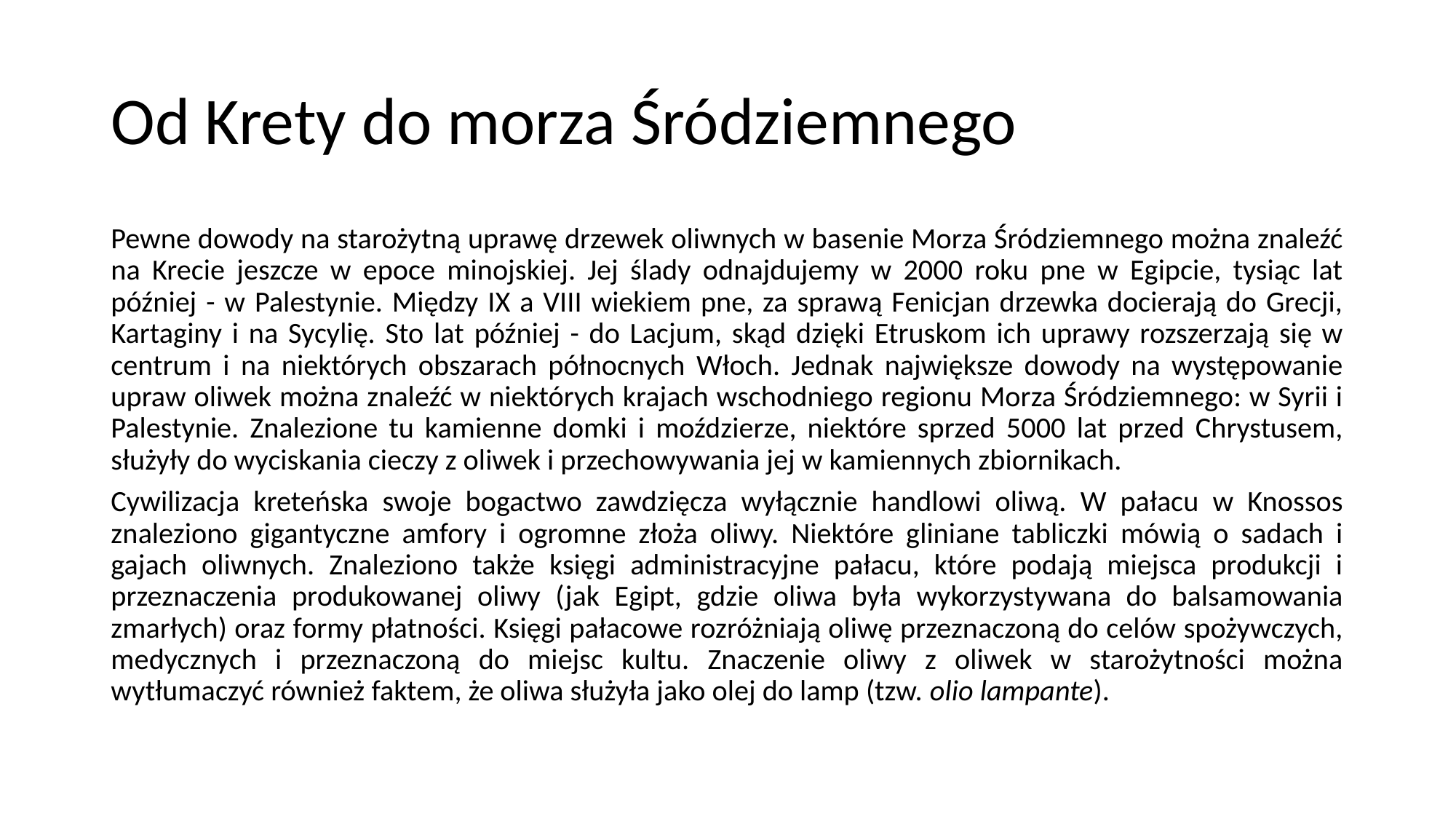

# Od Krety do morza Śródziemnego
Pewne dowody na starożytną uprawę drzewek oliwnych w basenie Morza Śródziemnego można znaleźć na Krecie jeszcze w epoce minojskiej. Jej ślady odnajdujemy w 2000 roku pne w Egipcie, tysiąc lat później - w Palestynie. Między IX a VIII wiekiem pne, za sprawą Fenicjan drzewka docierają do Grecji, Kartaginy i na Sycylię. Sto lat później - do Lacjum, skąd dzięki Etruskom ich uprawy rozszerzają się w centrum i na niektórych obszarach północnych Włoch. Jednak największe dowody na występowanie upraw oliwek można znaleźć w niektórych krajach wschodniego regionu Morza Śródziemnego: w Syrii i Palestynie. Znalezione tu kamienne domki i moździerze, niektóre sprzed 5000 lat przed Chrystusem, służyły do wyciskania cieczy z oliwek i przechowywania jej w kamiennych zbiornikach.
Cywilizacja kreteńska swoje bogactwo zawdzięcza wyłącznie handlowi oliwą. W pałacu w Knossos znaleziono gigantyczne amfory i ogromne złoża oliwy. Niektóre gliniane tabliczki mówią o sadach i gajach oliwnych. Znaleziono także księgi administracyjne pałacu, które podają miejsca produkcji i przeznaczenia produkowanej oliwy (jak Egipt, gdzie oliwa była wykorzystywana do balsamowania zmarłych) oraz formy płatności. Księgi pałacowe rozróżniają oliwę przeznaczoną do celów spożywczych, medycznych i przeznaczoną do miejsc kultu. Znaczenie oliwy z oliwek w starożytności można wytłumaczyć również faktem, że oliwa służyła jako olej do lamp (tzw. olio lampante).